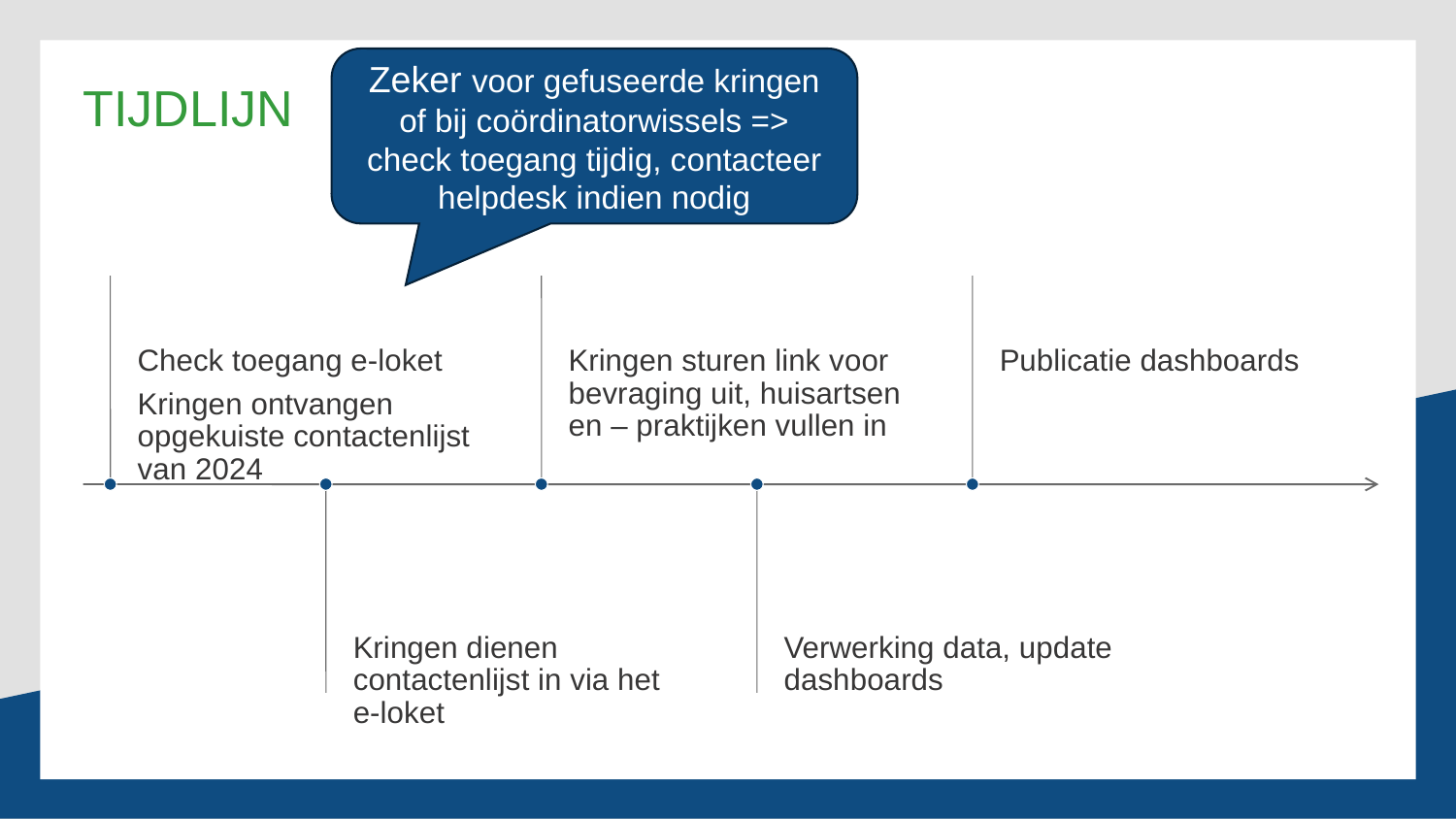

Zeker voor gefuseerde kringen of bij coördinatorwissels => check toegang tijdig, contacteer helpdesk indien nodig
# Tijdlijn
Check toegang e-loket
Kringen ontvangen opgekuiste contactenlijst van 2024
Midden Maart
Kringen dienen contactenlijst in via het e-loket
1-26 April
Kringen sturen link voor bevraging uit, huisartsen en – praktijken vullen in
Midden mei - juni
Verwerking data, update dashboards
Juli - september
Publicatie dashboards
September - oktober